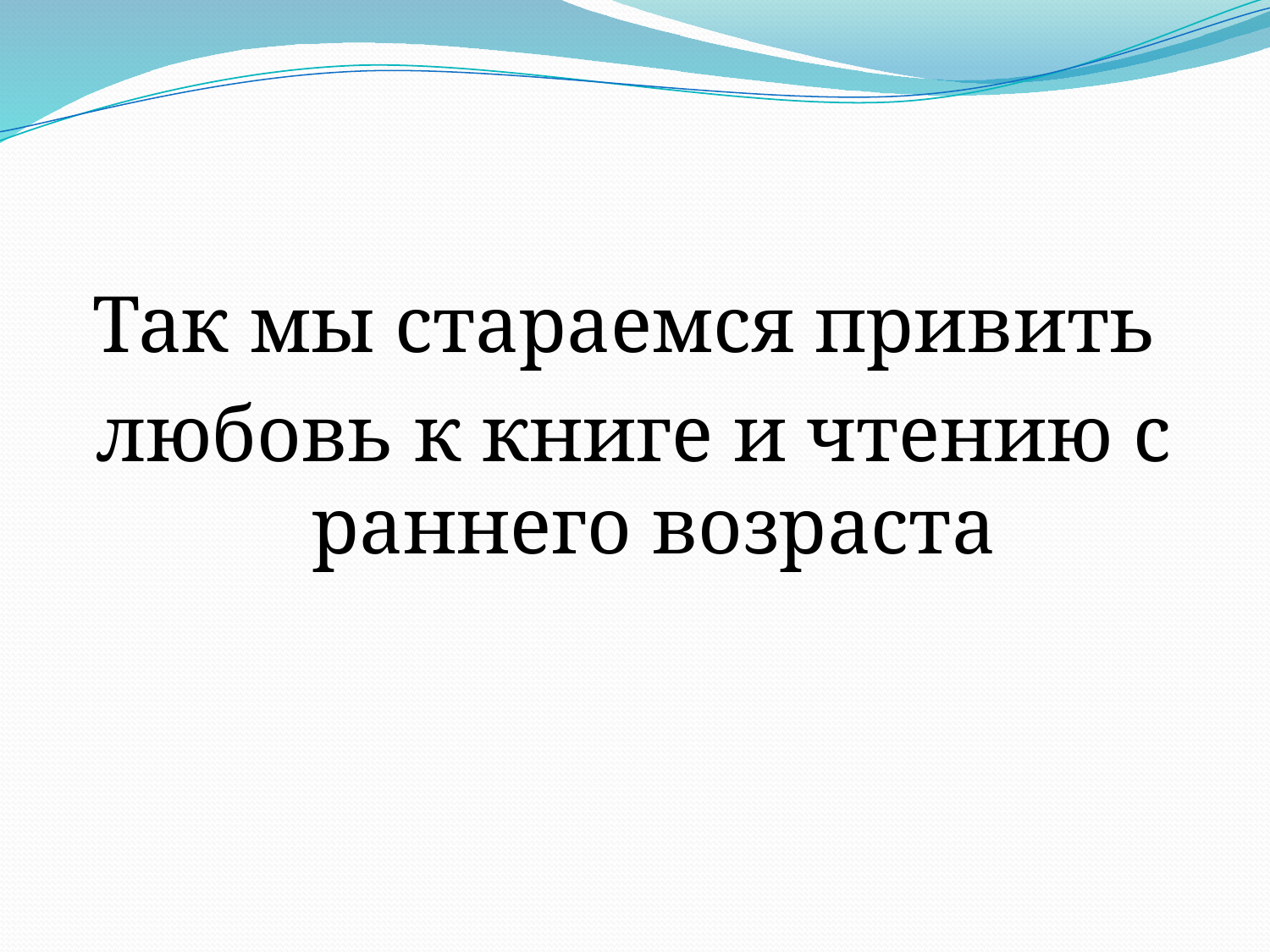

#
Так мы стараемся привить
любовь к книге и чтению с раннего возраста